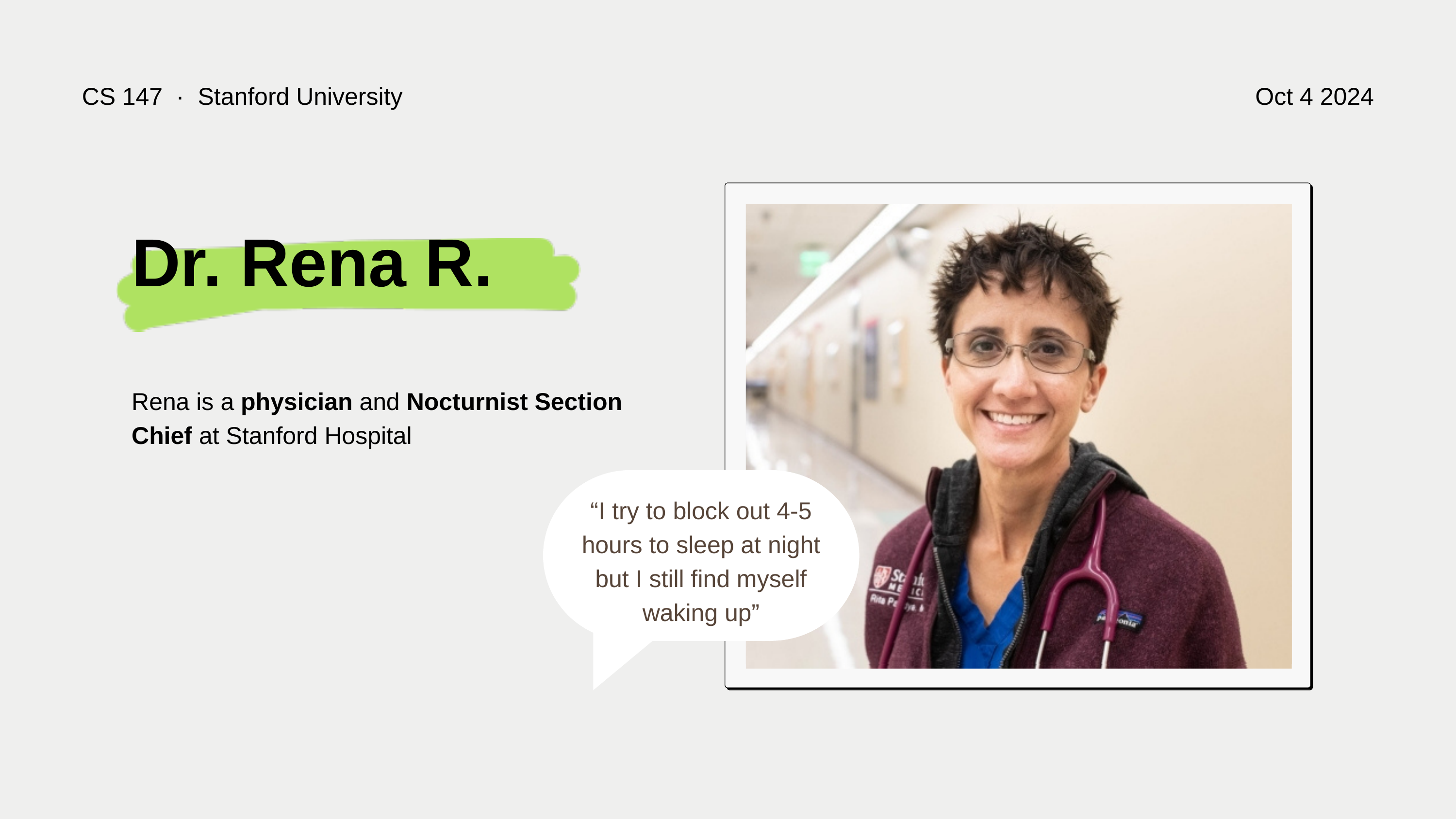

CS 147  ·  Stanford University
Oct 4 2024

Dr. Rena R.

Rena is a physician and Nocturnist Section Chief at Stanford Hospital

“I try to block out 4-5 hours to sleep at night but I still find myself waking up”